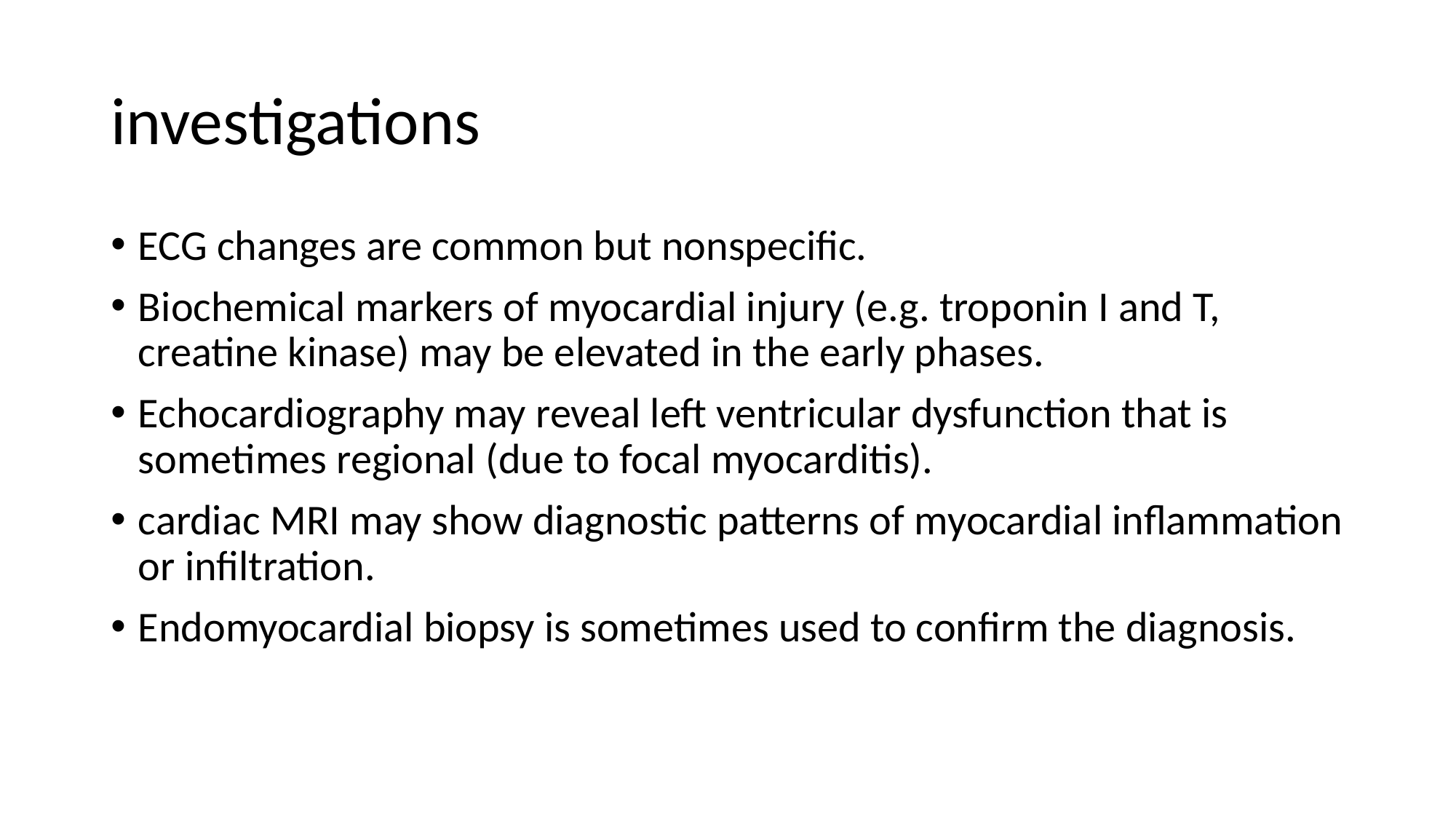

# investigations
ECG changes are common but nonspecific.
Biochemical markers of myocardial injury (e.g. troponin I and T, creatine kinase) may be elevated in the early phases.
Echocardiography may reveal left ventricular dysfunction that is sometimes regional (due to focal myocarditis).
cardiac MRI may show diagnostic patterns of myocardial inflammation or infiltration.
Endomyocardial biopsy is sometimes used to confirm the diagnosis.